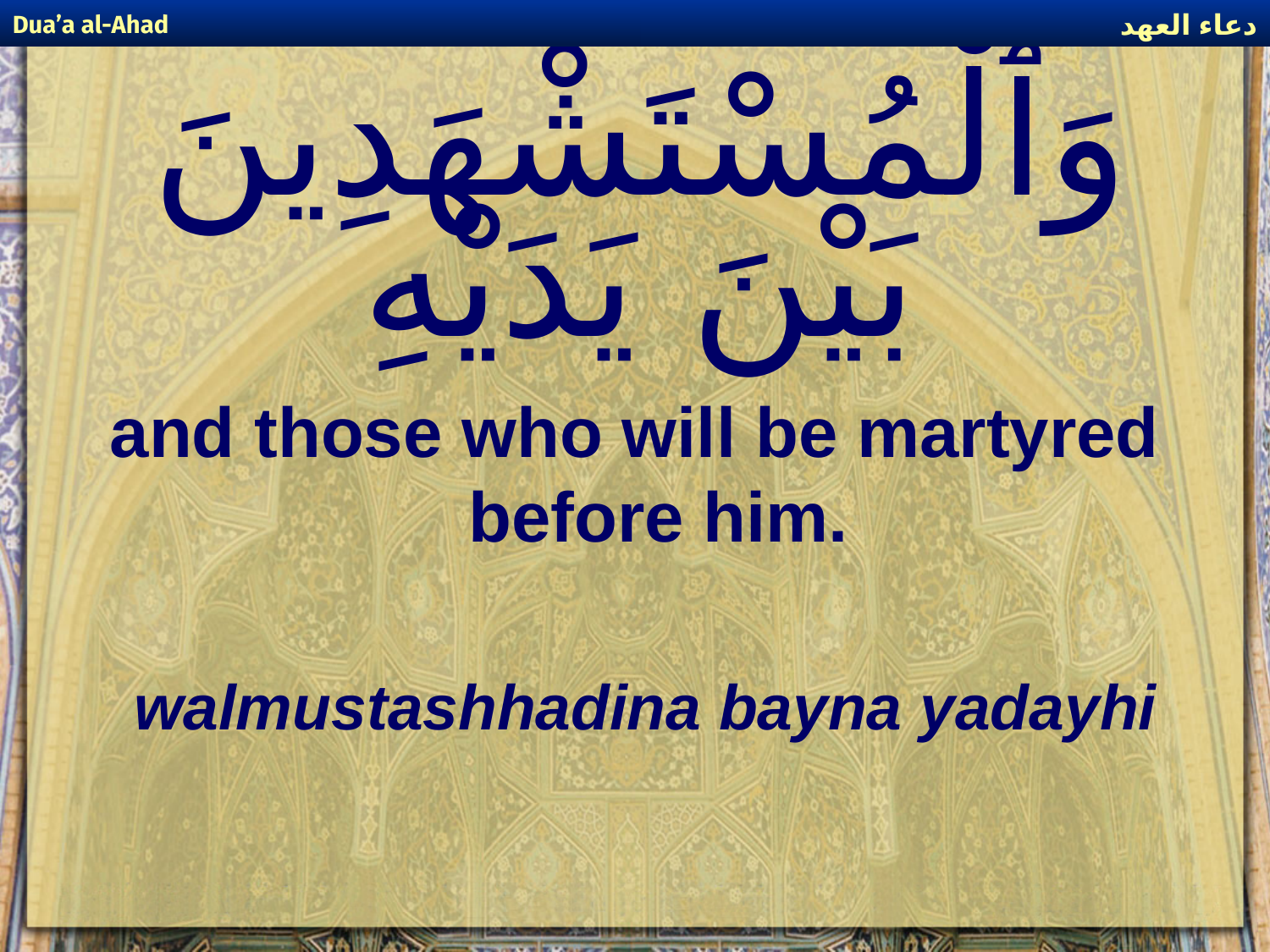

دعاء العهد
Dua’a al-Ahad
# وَٱلْمُسْتَشْهَدِينَ بَيْنَ يَدَيْهِ
and those who will be martyred before him.
walmustashhadina bayna yadayhi